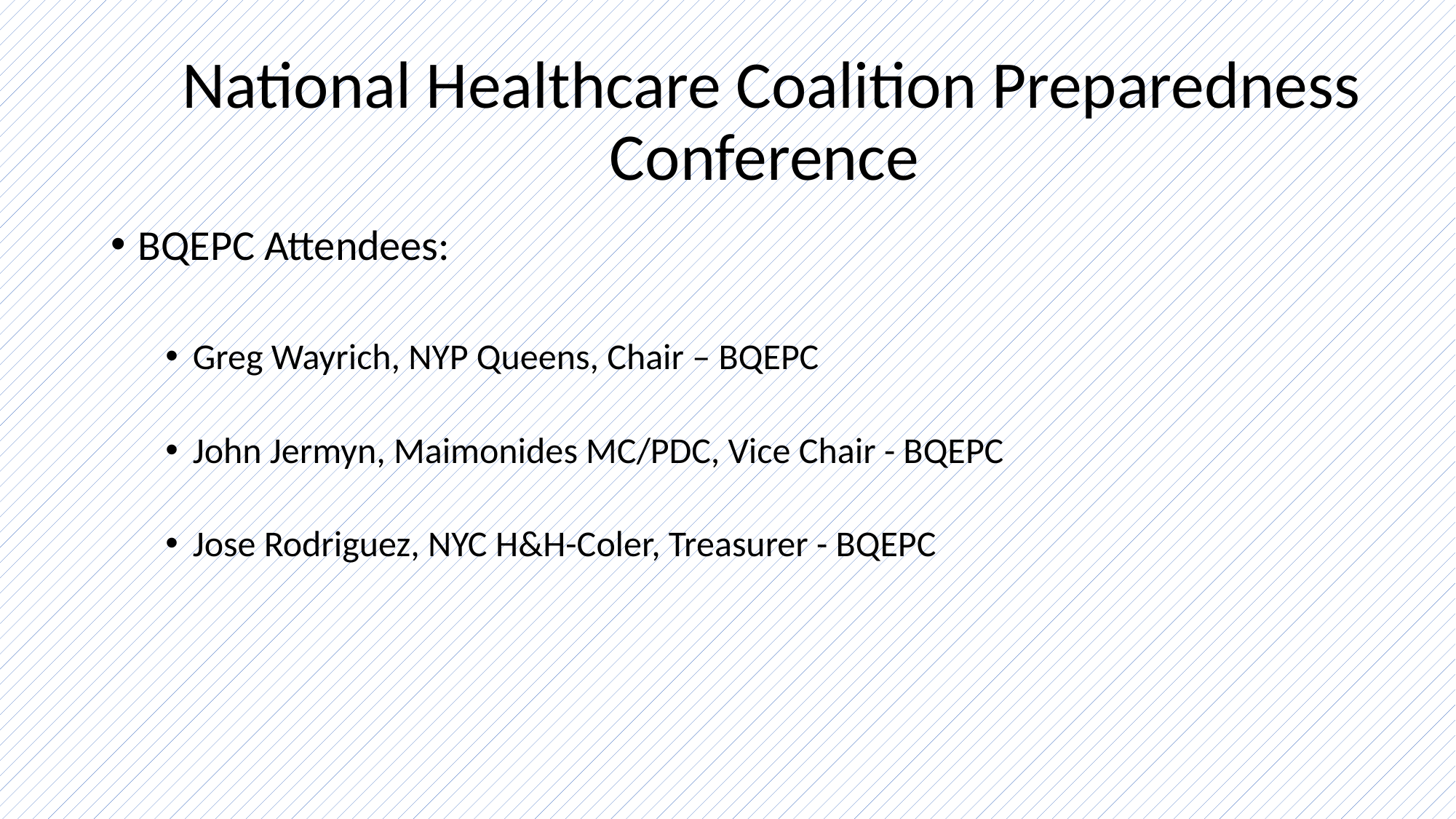

# National Healthcare Coalition Preparedness Conference
BQEPC Attendees:

Greg Wayrich, NYP Queens, Chair – BQEPC

John Jermyn, Maimonides MC/PDC, Vice Chair - BQEPC

Jose Rodriguez, NYC H&H-Coler, Treasurer - BQEPC